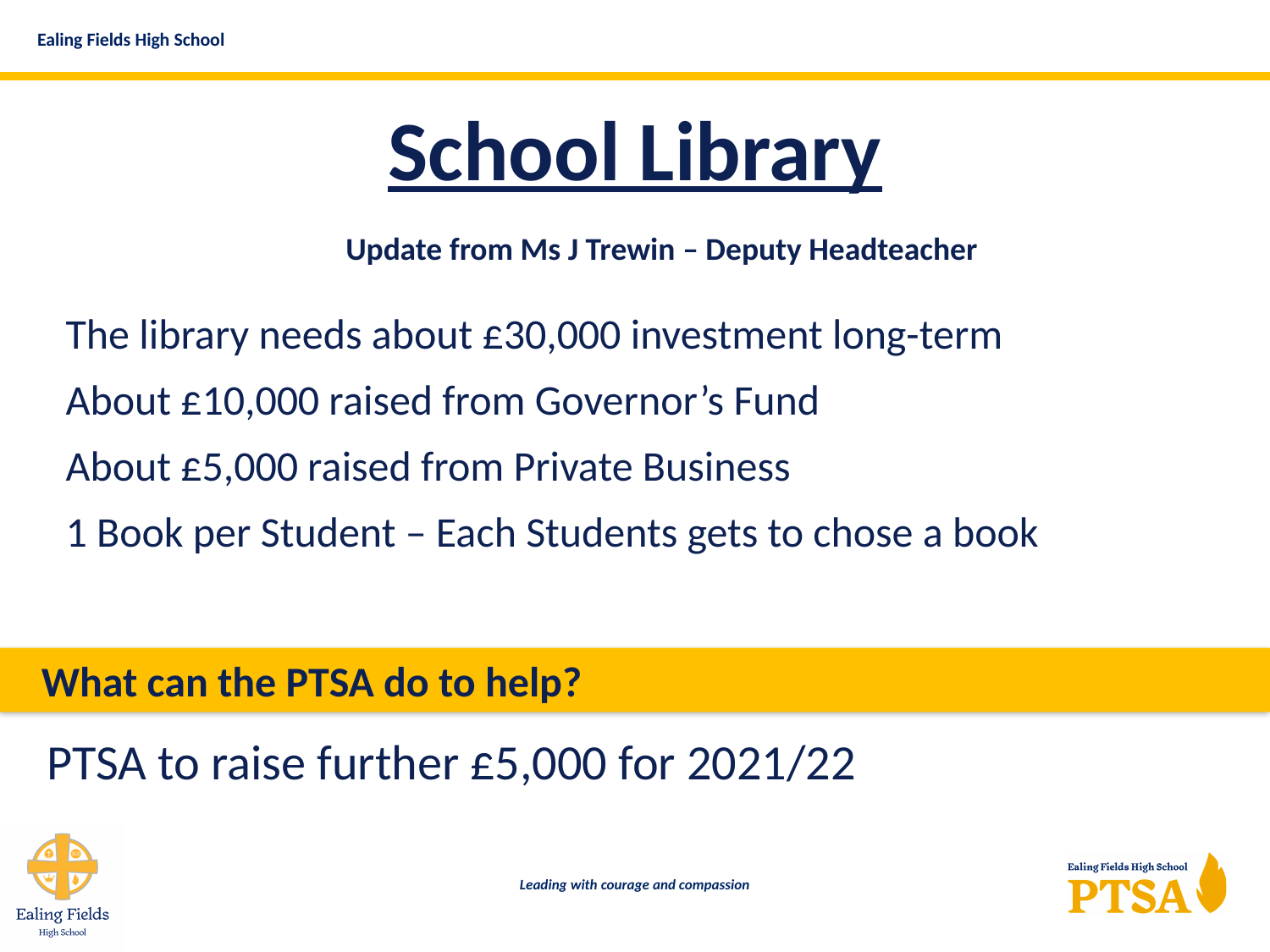

School Library
Update from Ms J Trewin – Deputy Headteacher

The library needs about £30,000 investment long-term
About £10,000 raised from Governor’s Fund
About £5,000 raised from Private Business
1 Book per Student – Each Students gets to chose a book

What can the PTSA do to help?
PTSA to raise further £5,000 for 2021/22